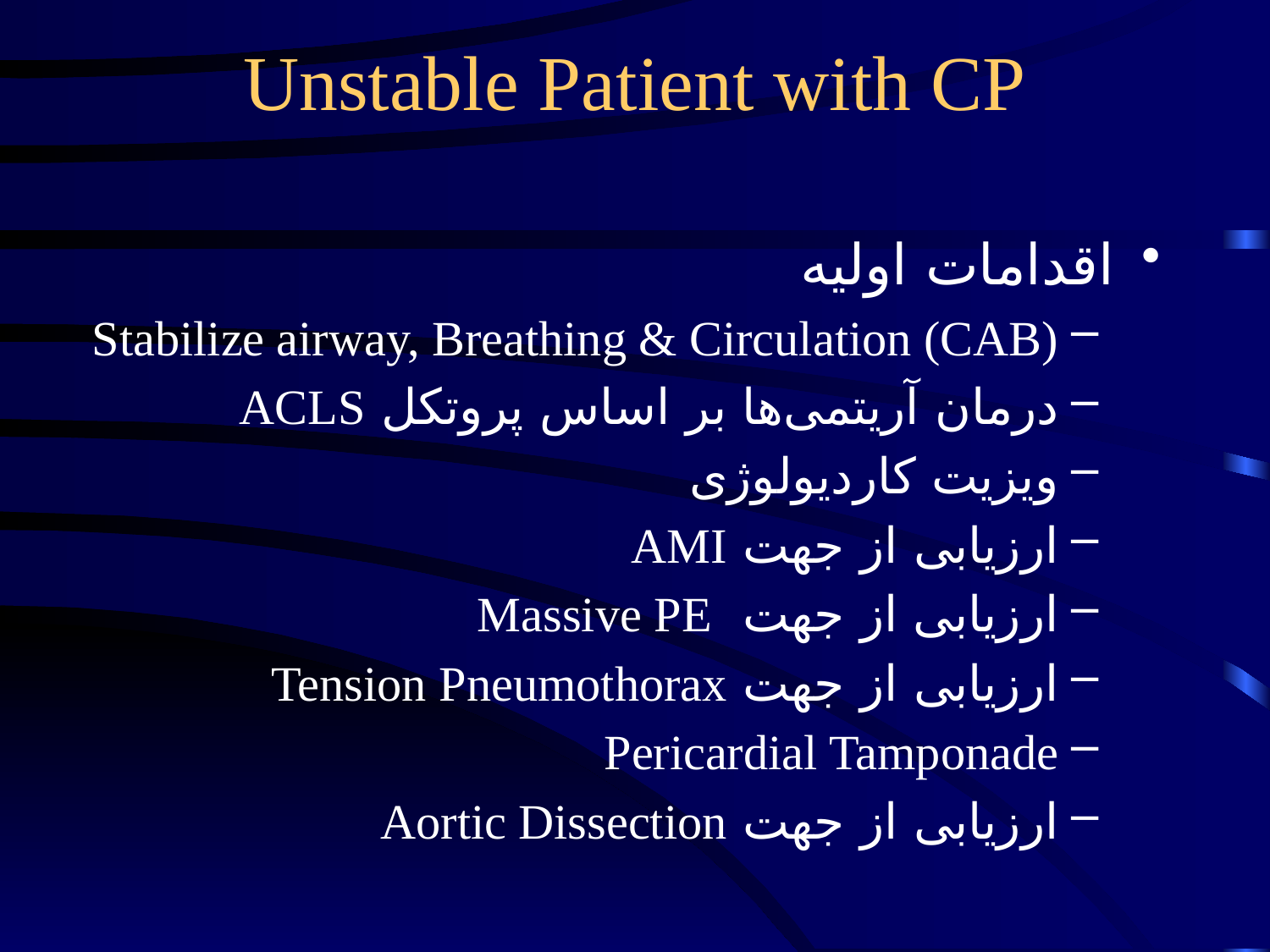

# Unstable Patient with CP
اقدامات اولیه
Stabilize airway, Breathing & Circulation (CAB)
درمان آریتمی‌ها بر اساس پروتکل ACLS
ویزیت کاردیولوژی
ارزیابی از جهت AMI
ارزیابی از جهت  Massive PE
ارزیابی از جهت Tension Pneumothorax
Pericardial Tamponade
ارزیابی از جهت Aortic Dissection